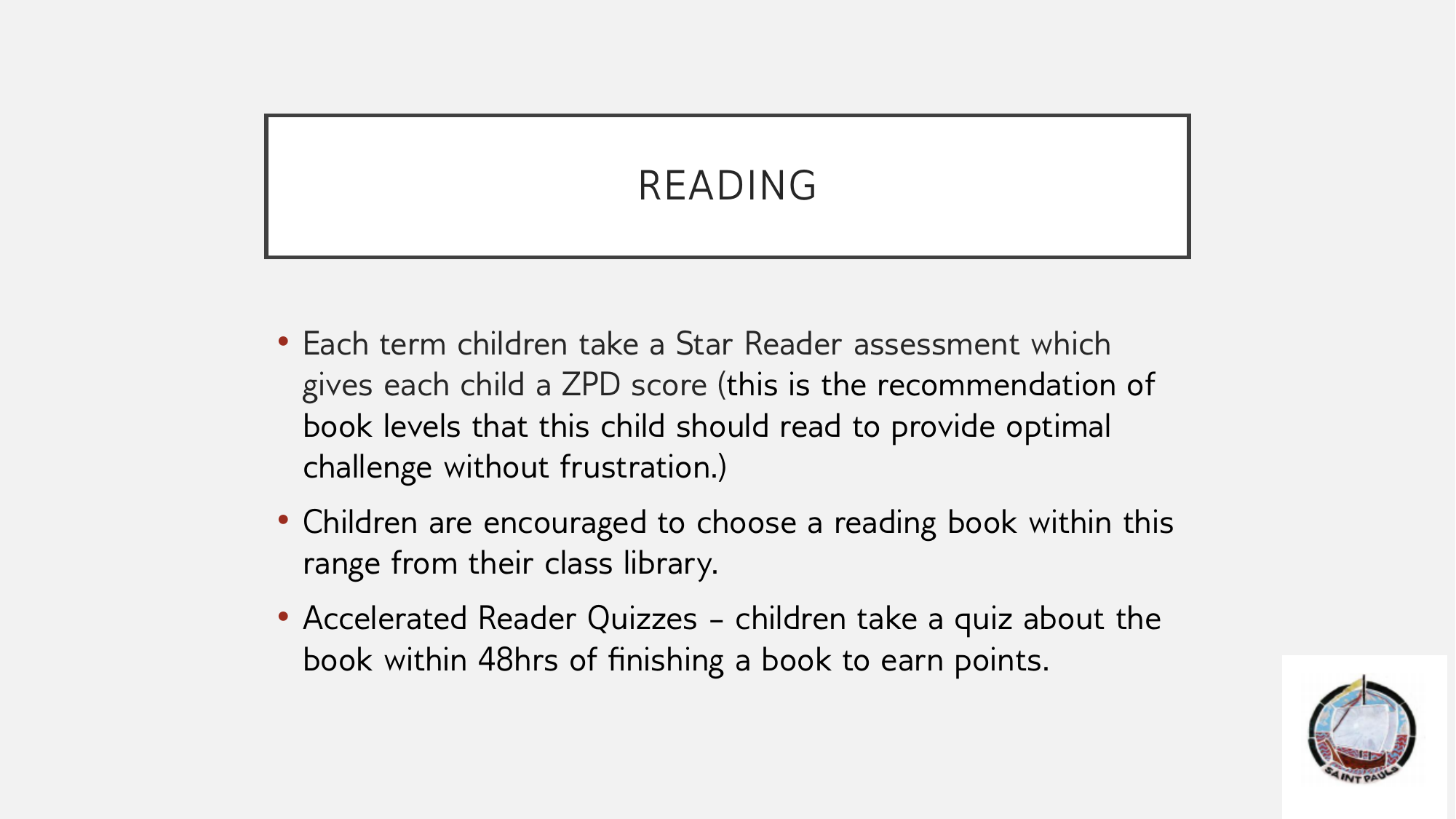

# Reading
Each term children take a Star Reader assessment which gives each child a ZPD score (this is the recommendation of book levels that this child should read to provide optimal challenge without frustration.)
Children are encouraged to choose a reading book within this range from their class library.
Accelerated Reader Quizzes – children take a quiz about the book within 48hrs of finishing a book to earn points.